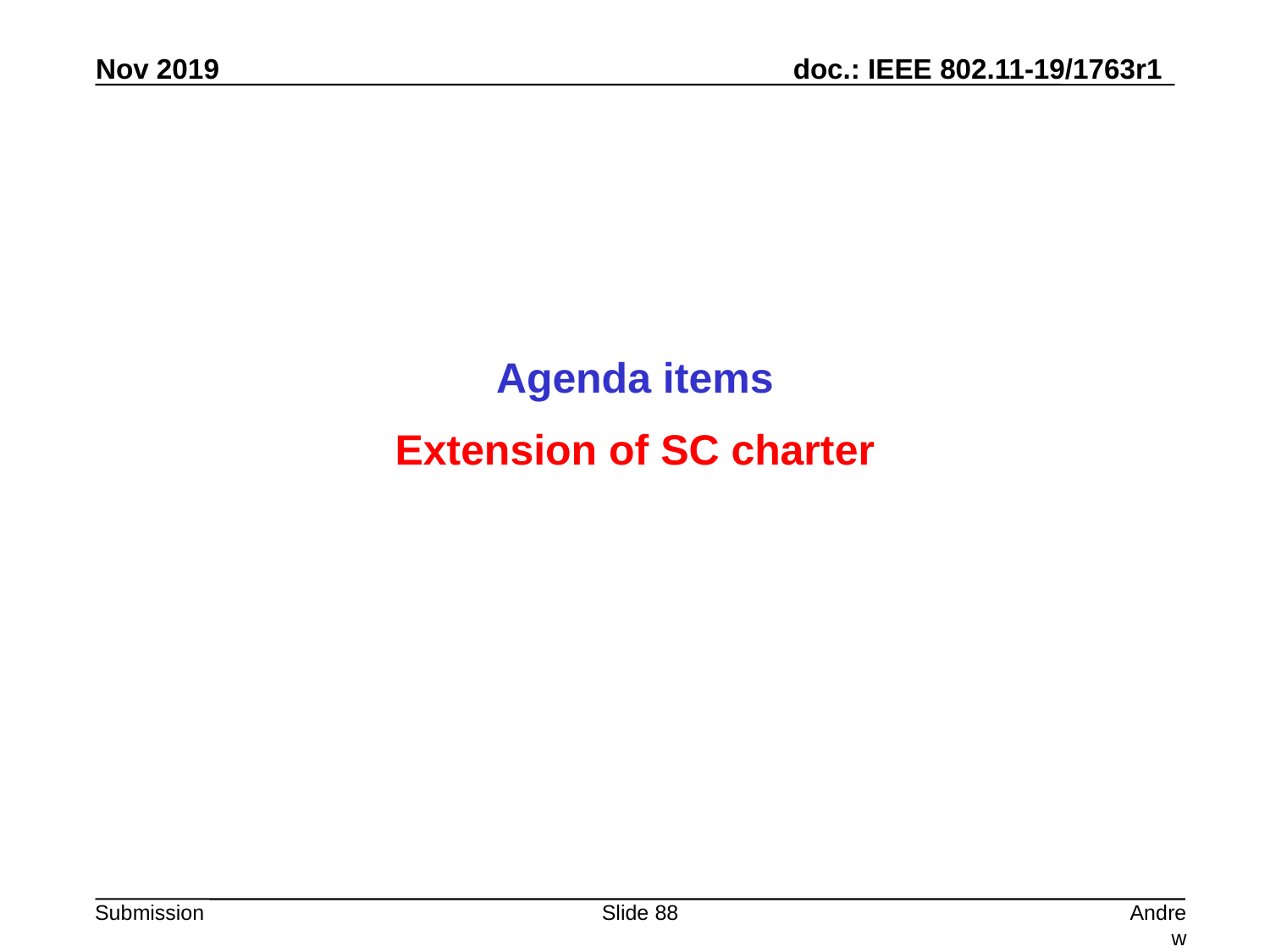

Agenda items
Extension of SC charter
Slide 88
Andrew Myles, Cisco